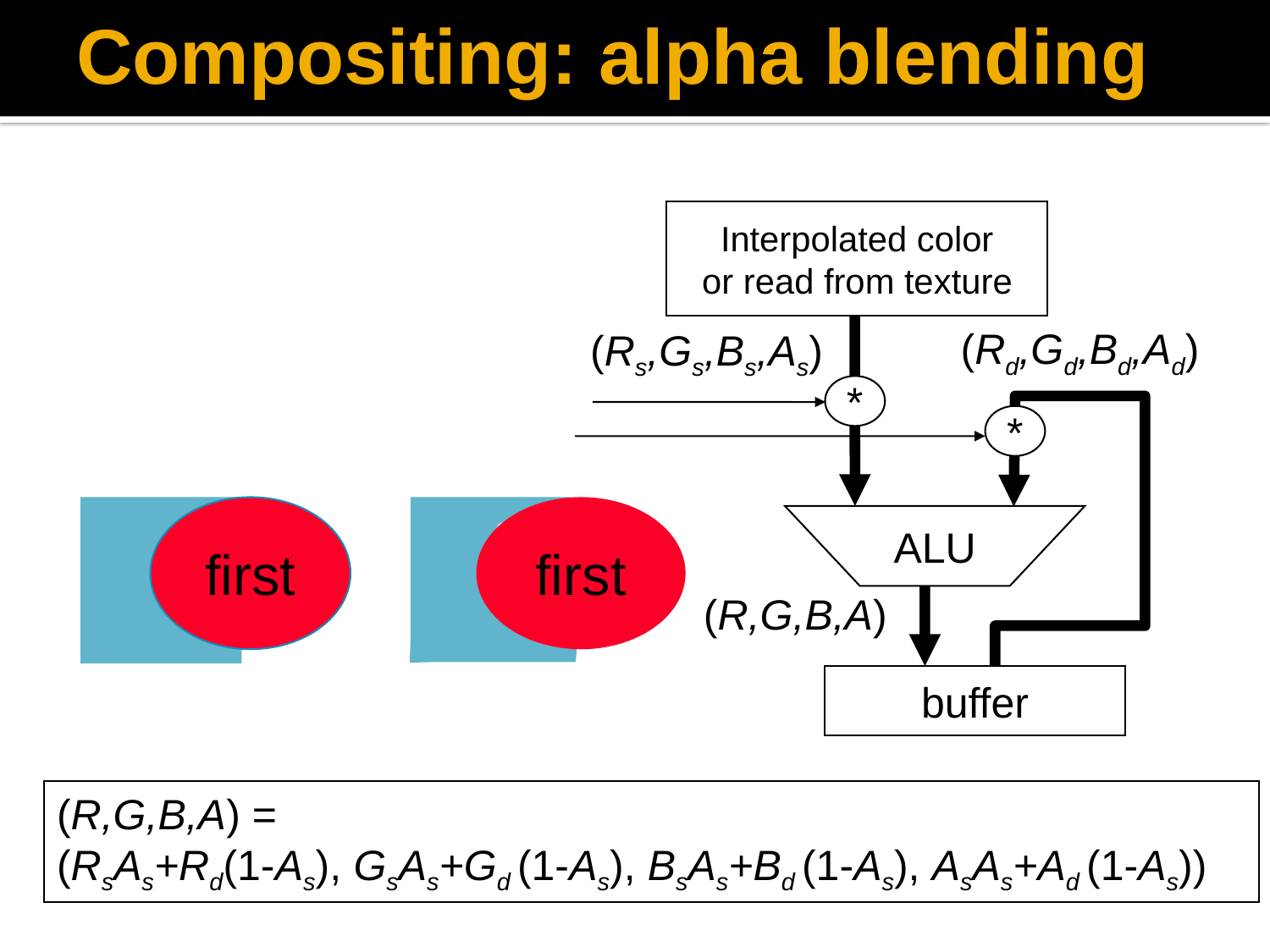

# Compositing: alpha blending
Interpolated color
or read from texture
(Rd,Gd,Bd,Ad)

(Rs,Gs,Bs,As)
*

*

first

first
ALU
(R,G,B,A)

buffer
(R,G,B,A) =
(RsAs+Rd(1-As), GsAs+Gd (1-As), BsAs+Bd (1-As), AsAs+Ad (1-As))